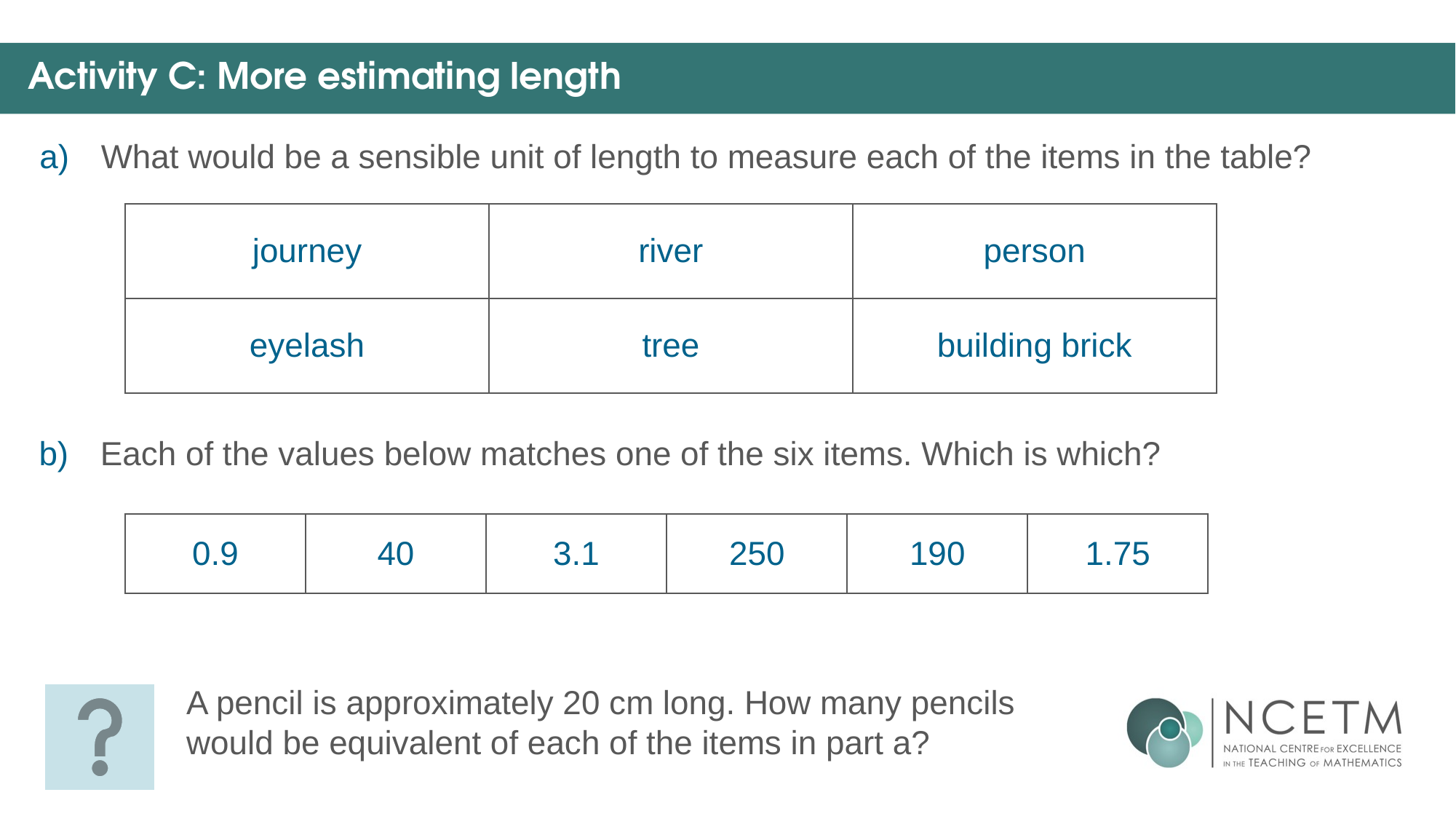

Activity C: More estimating length
What would be a sensible unit of length to measure each of the items in the table?

| journey | river | person |
| --- | --- | --- |
| eyelash | tree | building brick |
Each of the values below matches one of the six items. Which is which?
| 0.9 | 40 | 3.1 | 250 | 190 | 1.75 |
| --- | --- | --- | --- | --- | --- |
A pencil is approximately 20 cm long. How many pencils would be equivalent of each of the items in part a?